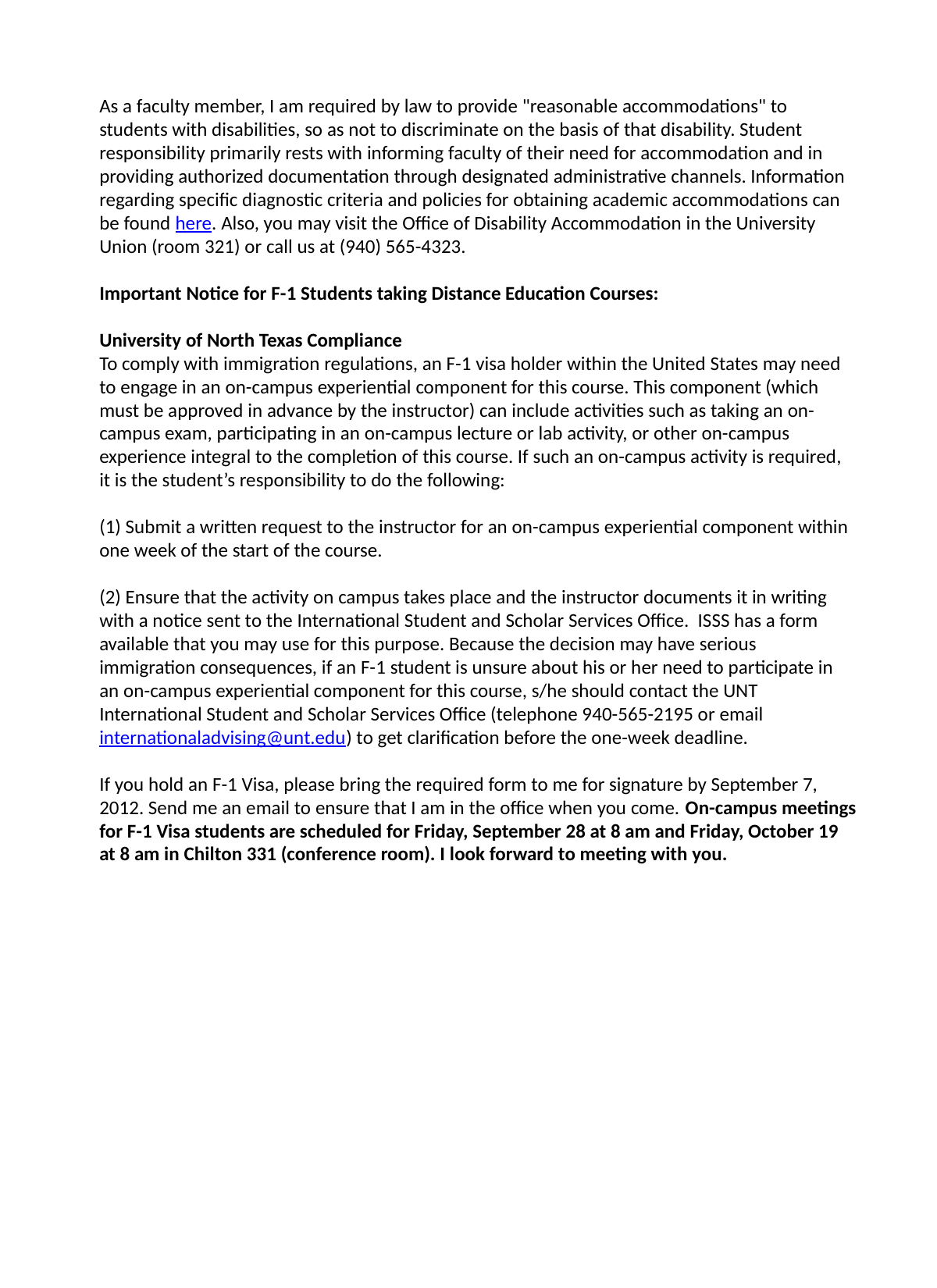

As a faculty member, I am required by law to provide "reasonable accommodations" to students with disabilities, so as not to discriminate on the basis of that disability. Student responsibility primarily rests with informing faculty of their need for accommodation and in providing authorized documentation through designated administrative channels. Information regarding specific diagnostic criteria and policies for obtaining academic accommodations can be found here. Also, you may visit the Office of Disability Accommodation in the University Union (room 321) or call us at (940) 565-4323.

Important Notice for F-1 Students taking Distance Education Courses:
University of North Texas Compliance
To comply with immigration regulations, an F-1 visa holder within the United States may need to engage in an on-campus experiential component for this course. This component (which must be approved in advance by the instructor) can include activities such as taking an on-campus exam, participating in an on-campus lecture or lab activity, or other on-campus experience integral to the completion of this course. If such an on-campus activity is required, it is the student’s responsibility to do the following:
(1) Submit a written request to the instructor for an on-campus experiential component within one week of the start of the course.
(2) Ensure that the activity on campus takes place and the instructor documents it in writing with a notice sent to the International Student and Scholar Services Office.  ISSS has a form available that you may use for this purpose. Because the decision may have serious immigration consequences, if an F-1 student is unsure about his or her need to participate in an on-campus experiential component for this course, s/he should contact the UNT International Student and Scholar Services Office (telephone 940-565-2195 or email internationaladvising@unt.edu) to get clarification before the one-week deadline.

If you hold an F-1 Visa, please bring the required form to me for signature by September 7, 2012. Send me an email to ensure that I am in the office when you come. On-campus meetings for F-1 Visa students are scheduled for Friday, September 28 at 8 am and Friday, October 19 at 8 am in Chilton 331 (conference room). I look forward to meeting with you.